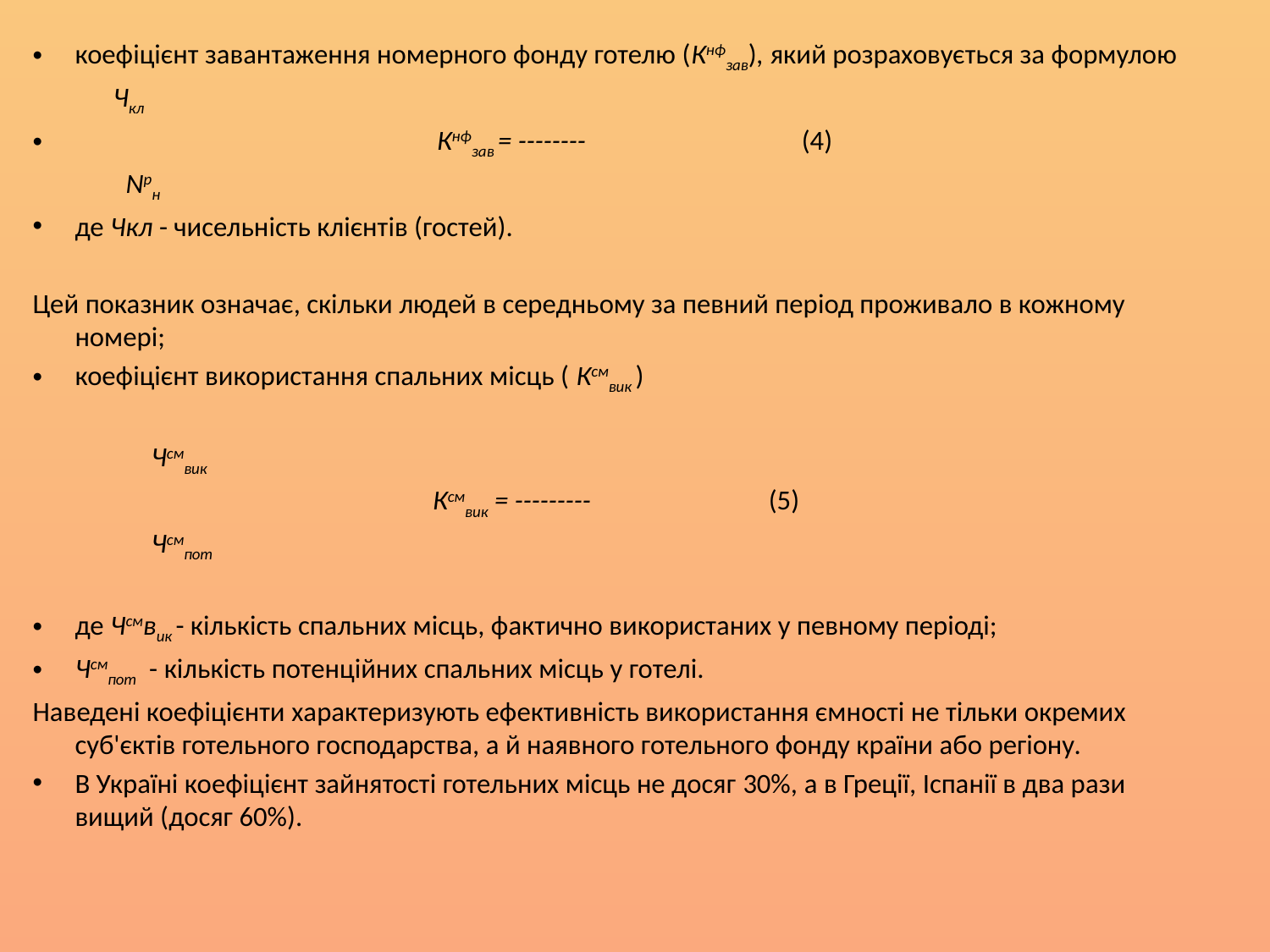

коефіцієнт завантаження номерного фонду готелю (Кнфзав), який розраховується за формулою
					      Чкл
                                                         Кнфзав = --------                                  (4)
					        Nрн
де Чкл - чисельність клієнтів (гостей).

Цей показник означає, скільки людей в середньому за певний період проживало в кожному номері;
коефіцієнт використання спальних місць ( Ксмвик )

					            Чсмвик
                                                               Ксмвик = ---------                            (5)
					            Чсмпот

де Чсмвик - кількість спальних місць, фактично використаних у певному періоді;
Чсмпот  - кількість потенційних спальних місць у готелі.
Наведені коефіцієнти характеризують ефективність використання ємності не тільки окремих суб'єктів готельного господарства, а й наявного готельного фонду країни або регіону.
В Україні коефіцієнт зайнятості готельних місць не досяг 30%, а в Греції, Іспанії в два рази вищий (досяг 60%).